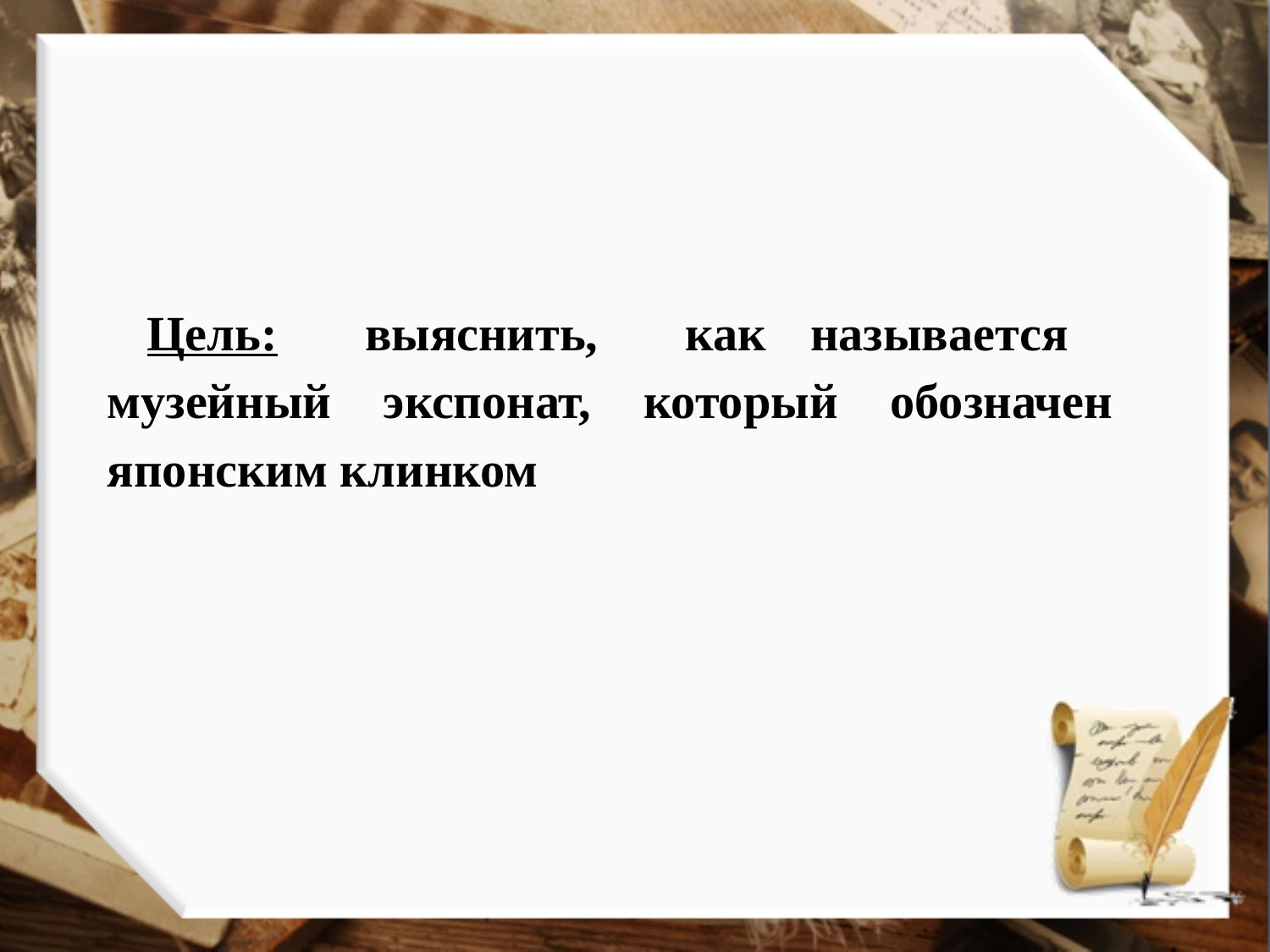

Цель:  выяснить,  как называется  музейный экспонат, который обозначен японским клинком